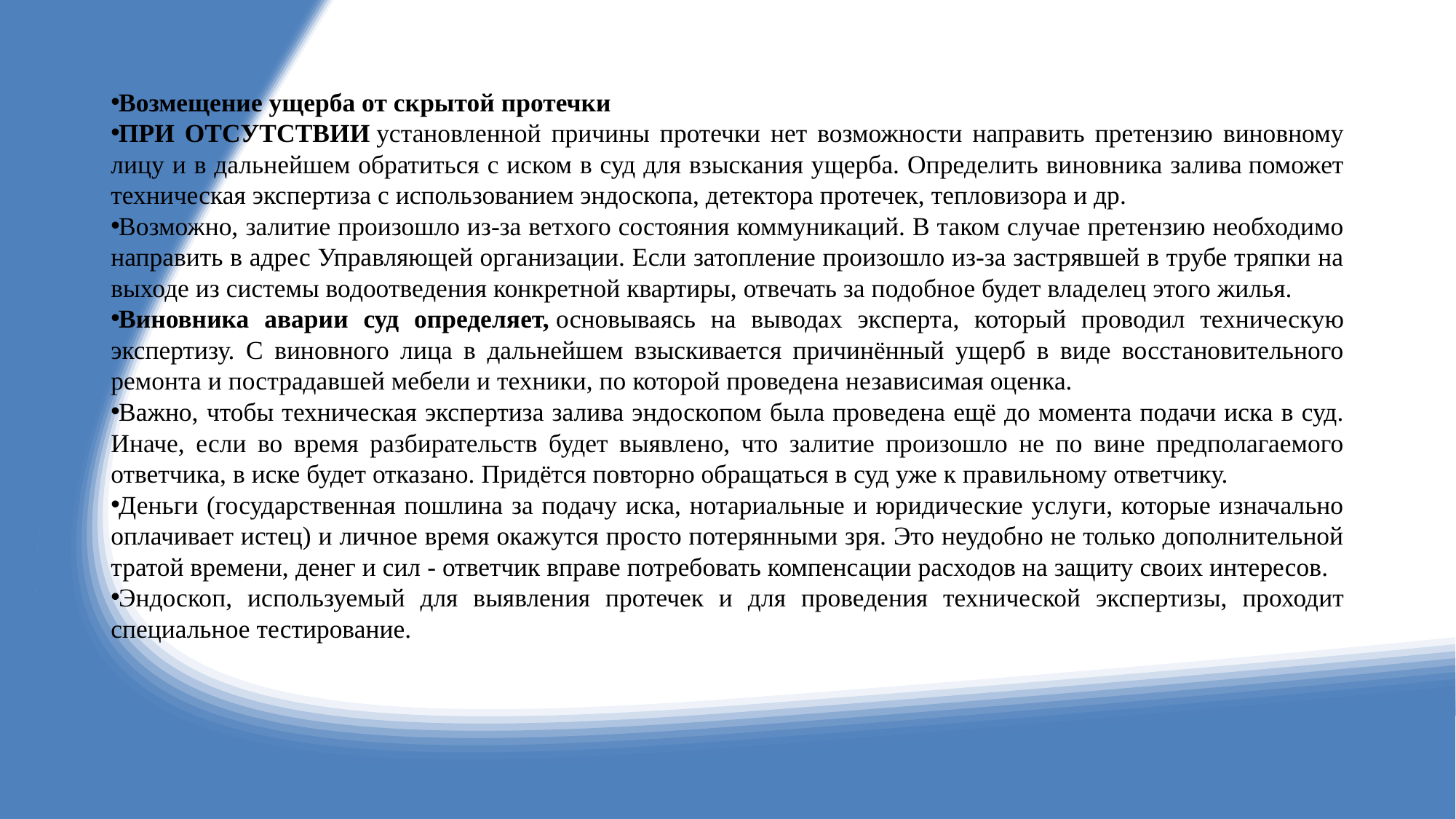

Возмещение ущерба от скрытой протечки
ПРИ ОТСУТСТВИИ установленной причины протечки нет возможности направить претензию виновному лицу и в дальнейшем обратиться с иском в суд для взыскания ущерба. Определить виновника залива поможет техническая экспертиза с использованием эндоскопа, детектора протечек, тепловизора и др.
Возможно, залитие произошло из-за ветхого состояния коммуникаций. В таком случае претензию необходимо направить в адрес Управляющей организации. Если затопление произошло из-за застрявшей в трубе тряпки на выходе из системы водоотведения конкретной квартиры, отвечать за подобное будет владелец этого жилья.
Виновника аварии суд определяет, основываясь на выводах эксперта, который проводил техническую экспертизу. С виновного лица в дальнейшем взыскивается причинённый ущерб в виде восстановительного ремонта и пострадавшей мебели и техники, по которой проведена независимая оценка.
Важно, чтобы техническая экспертиза залива эндоскопом была проведена ещё до момента подачи иска в суд. Иначе, если во время разбирательств будет выявлено, что залитие произошло не по вине предполагаемого ответчика, в иске будет отказано. Придётся повторно обращаться в суд уже к правильному ответчику.
Деньги (государственная пошлина за подачу иска, нотариальные и юридические услуги, которые изначально оплачивает истец) и личное время окажутся просто потерянными зря. Это неудобно не только дополнительной тратой времени, денег и сил - ответчик вправе потребовать компенсации расходов на защиту своих интересов.
Эндоскоп, используемый для выявления протечек и для проведения технической экспертизы, проходит специальное тестирование.